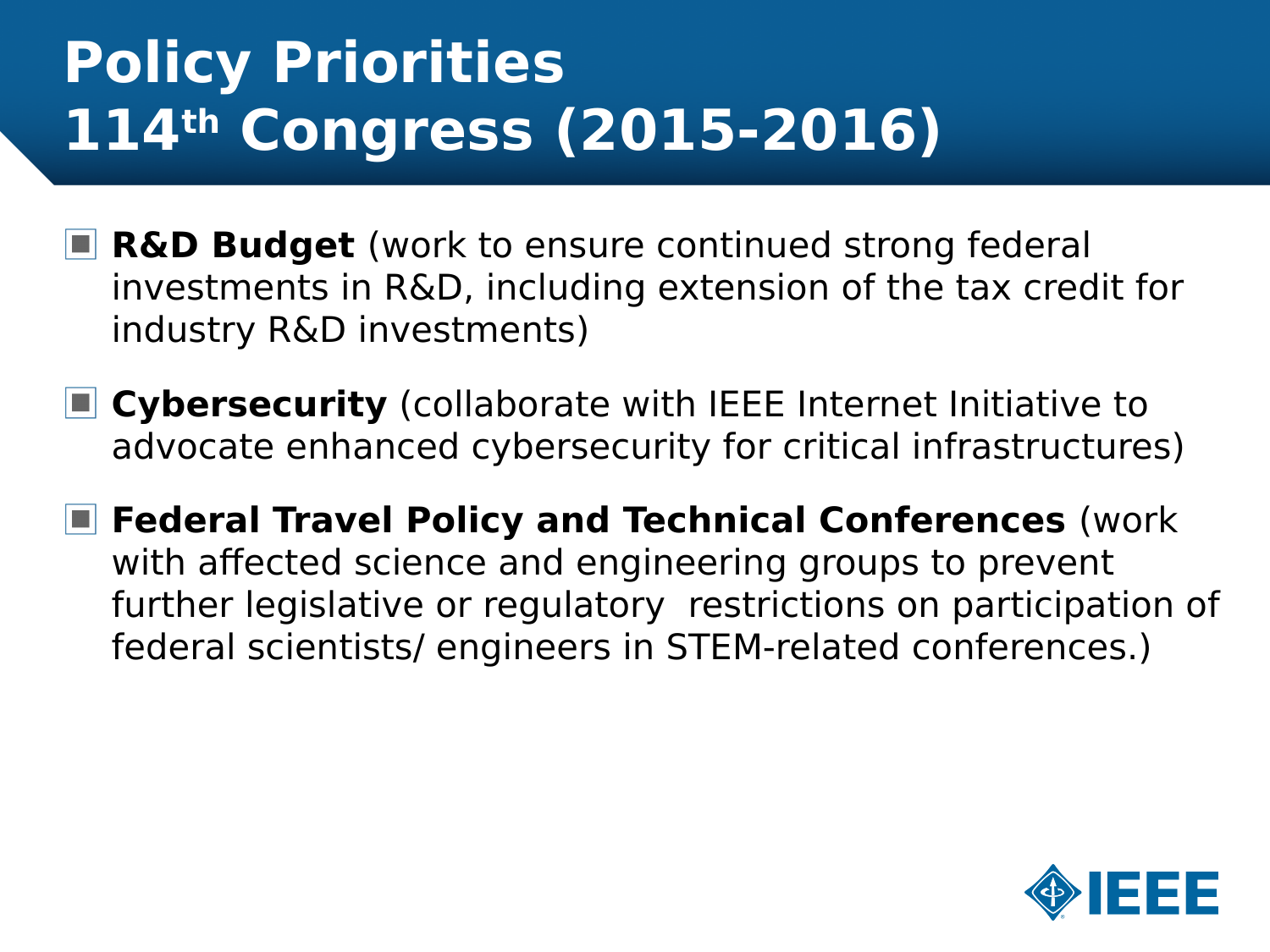

# Policy Priorities 114th Congress (2015-2016)
R&D Budget (work to ensure continued strong federal investments in R&D, including extension of the tax credit for industry R&D investments)
Cybersecurity (collaborate with IEEE Internet Initiative to advocate enhanced cybersecurity for critical infrastructures)
Federal Travel Policy and Technical Conferences (work with affected science and engineering groups to prevent further legislative or regulatory  restrictions on participation of federal scientists/ engineers in STEM-related conferences.)